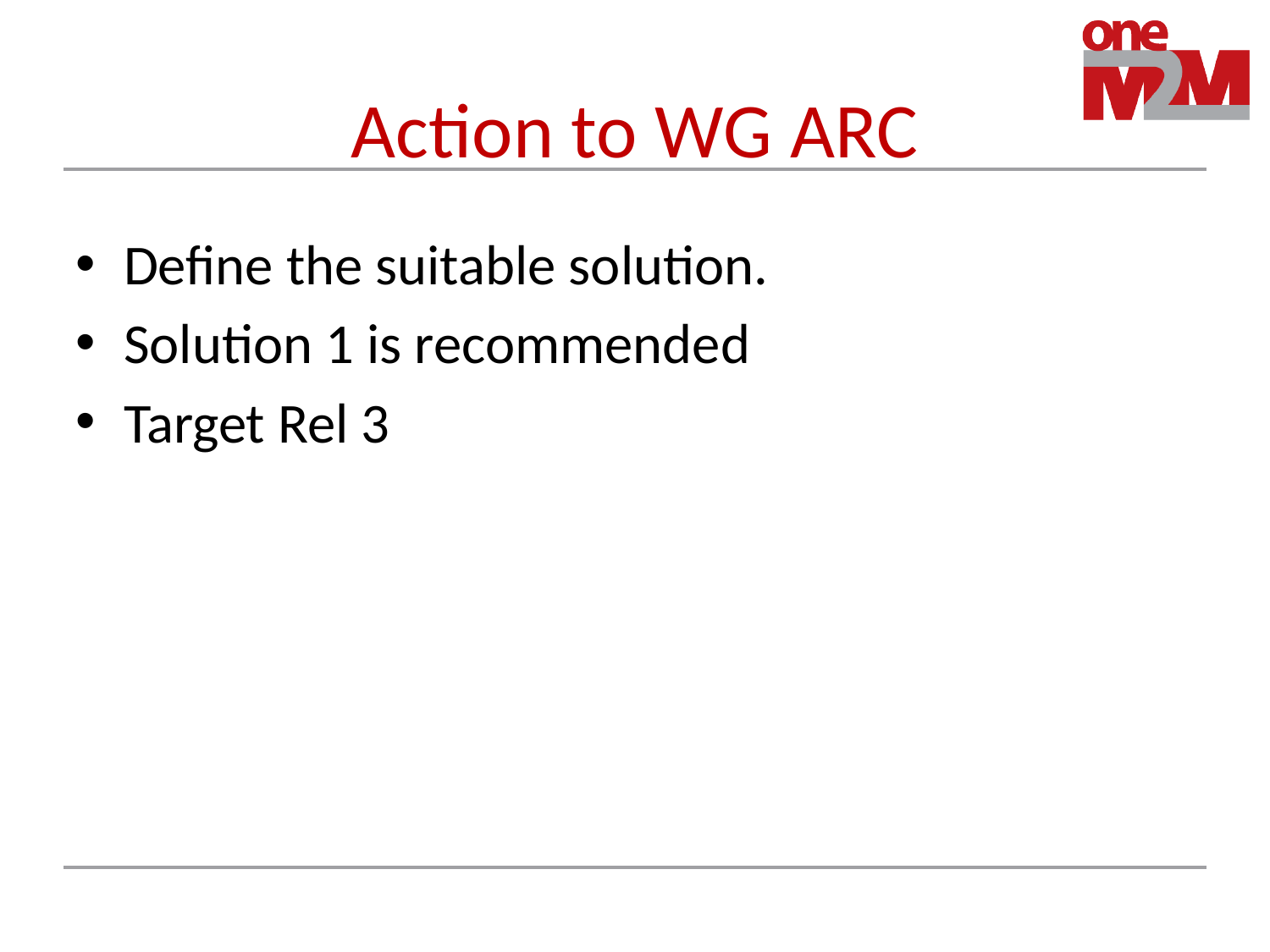

# Action to WG ARC
Define the suitable solution.
Solution 1 is recommended
Target Rel 3